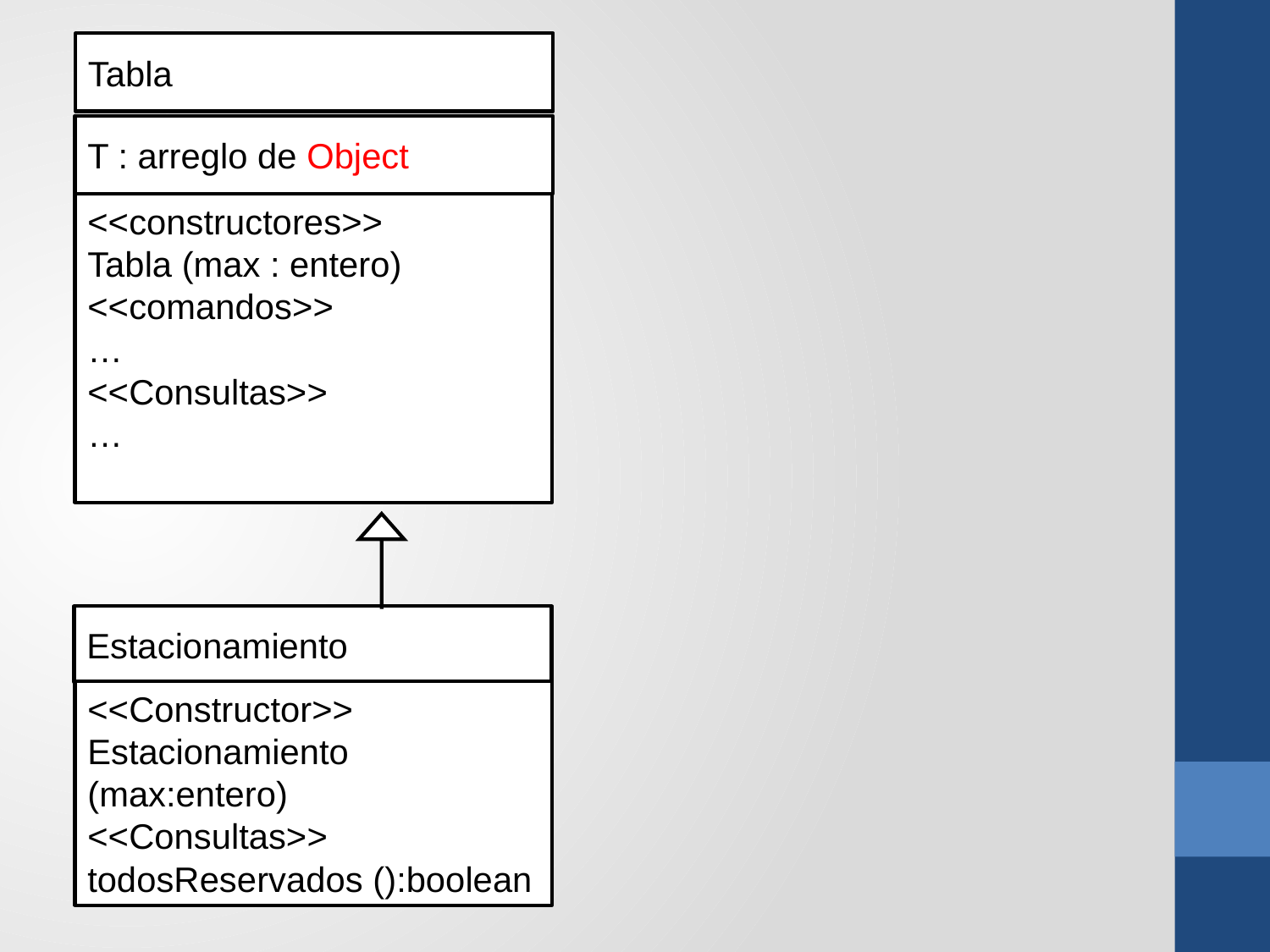

Tabla
T : arreglo de Object
<<constructores>>
Tabla (max : entero)
<<comandos>>
…
<<Consultas>>
…

Estacionamiento
<<Constructor>>
Estacionamiento (max:entero)
<<Consultas>>
todosReservados ():boolean